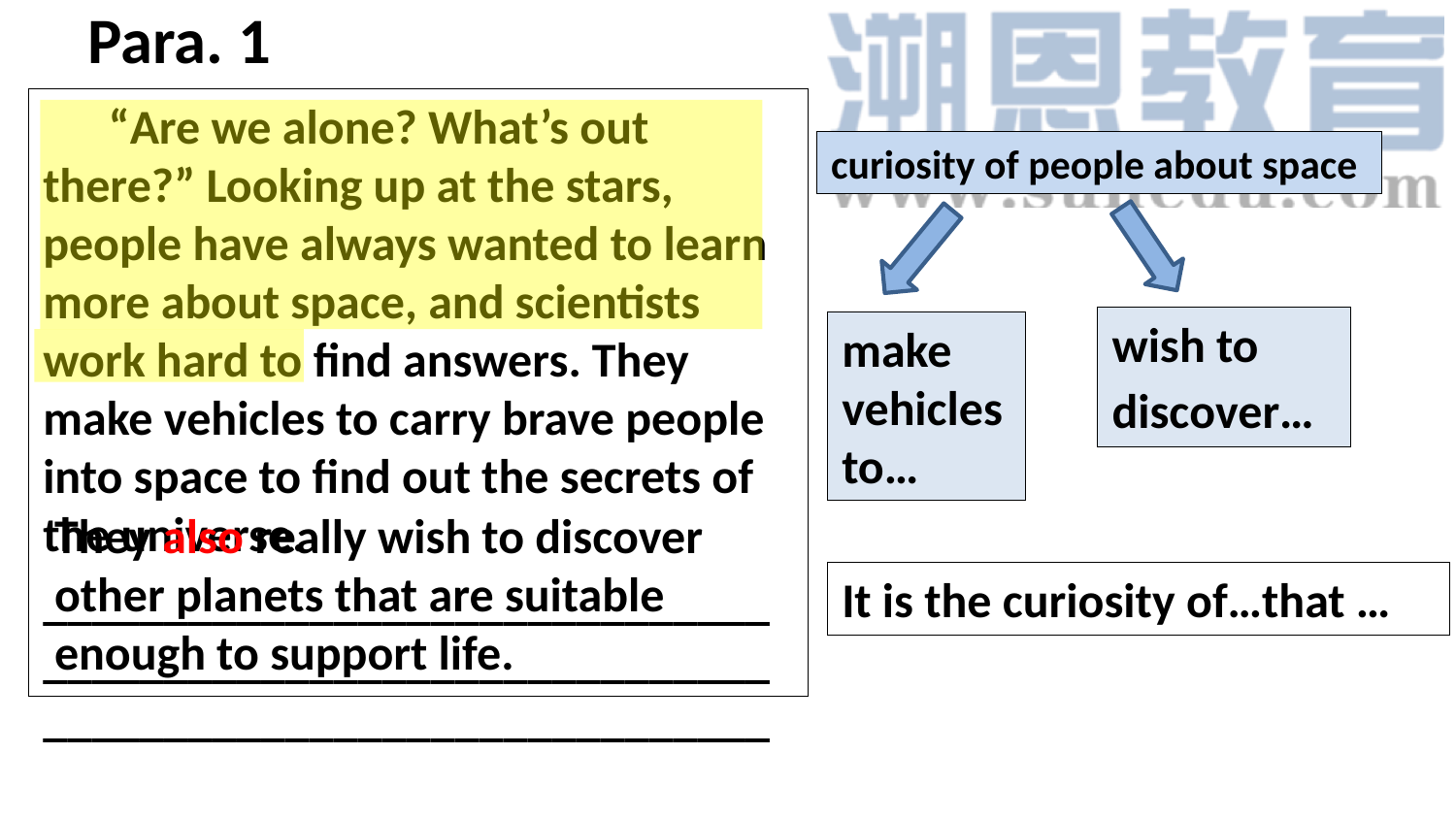

# Para. 1
      “Are we alone? What’s out there?” Looking up at the stars, people have always wanted to learn more about space, and scientists work hard to find answers. They make vehicles to carry brave people into space to find out the secrets of the universe.
__________________________________________________________________________________________

curiosity of people about space

wish to discover…
make vehicles to…

They also really wish to discover other planets that are suitable enough to support life.
It is the curiosity of…that …